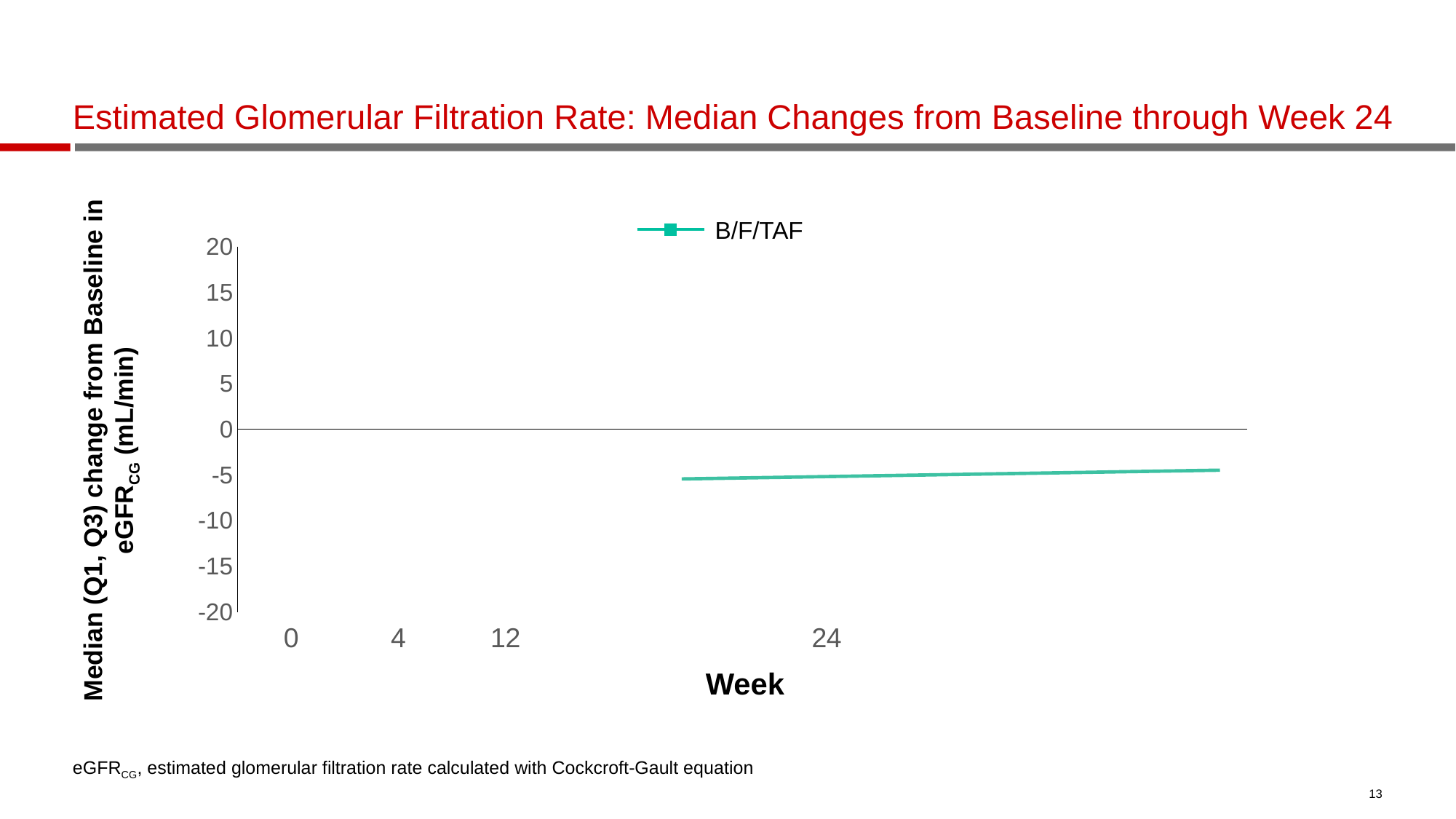

# Estimated Glomerular Filtration Rate: Median Changes from Baseline through Week 24

### Chart

| Category | B/F/TAF |
|---|---|
| 0 | 0.0 |
| 4 | -3.0 |
| 12 | -5.4 |
|  | None |
|  | None |
| 24 | -4.5 |
Median (Q1, Q3) change from Baseline in
eGFRCG (mL/min)
B/F/TAF

Week
eGFRCG, estimated glomerular filtration rate calculated with Cockcroft-Gault equation
13